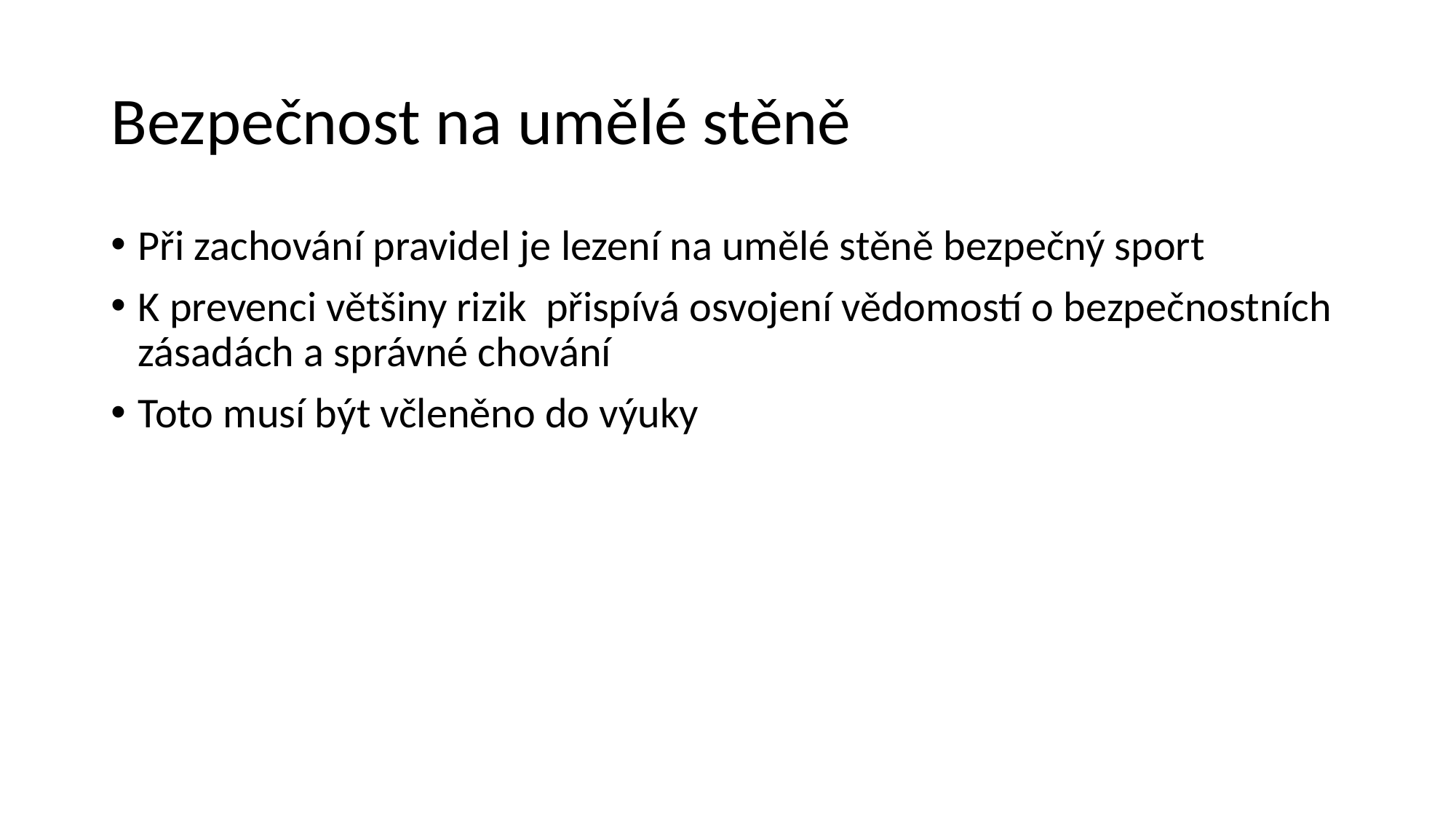

# Bezpečnost na umělé stěně
Při zachování pravidel je lezení na umělé stěně bezpečný sport
K prevenci většiny rizik  přispívá osvojení vědomostí o bezpečnostních zásadách a správné chování
Toto musí být včleněno do výuky